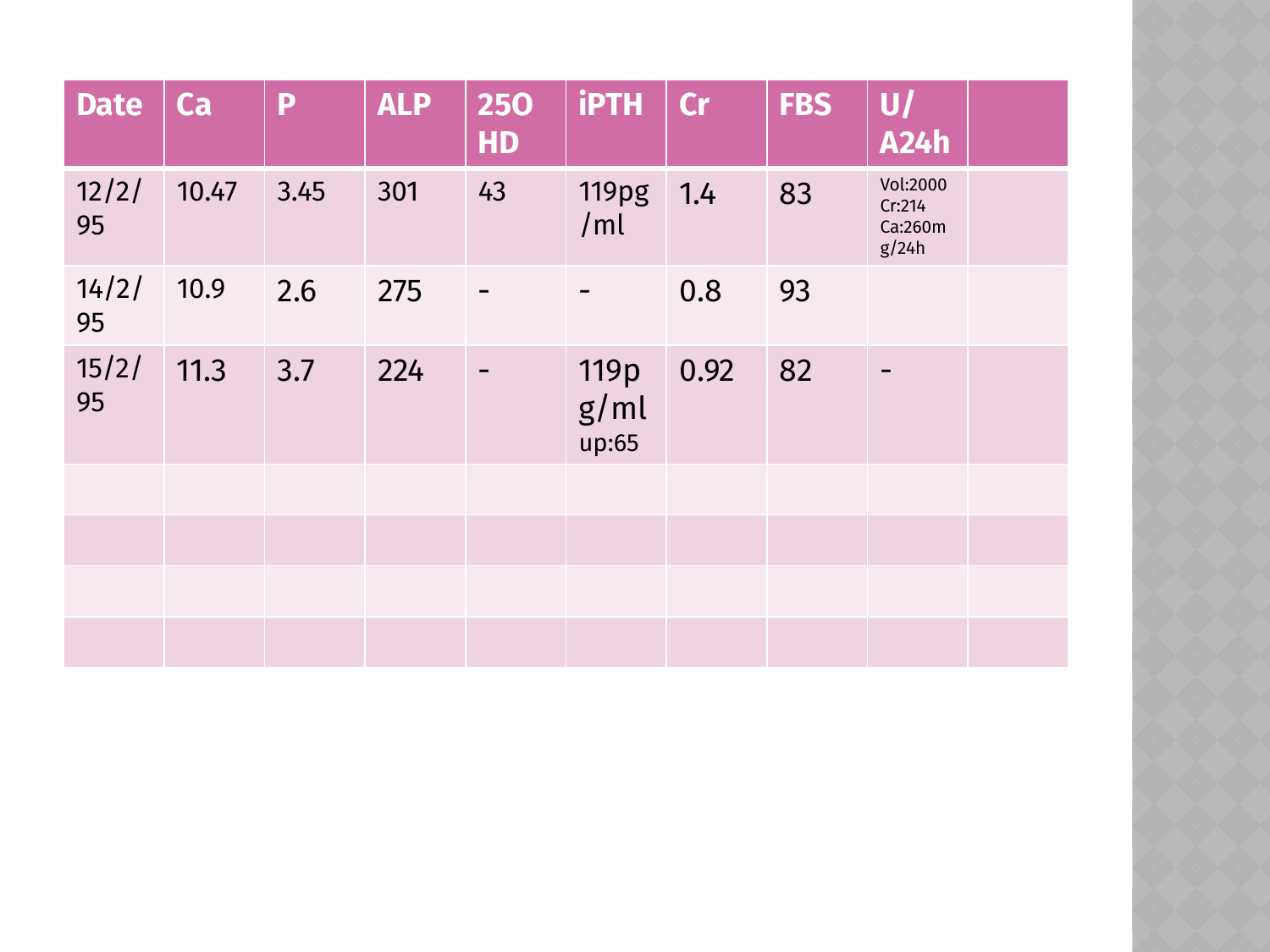

| Date | Ca | P | ALP | 25OHD | iPTH | Cr | FBS | U/A24h |  |
| --- | --- | --- | --- | --- | --- | --- | --- | --- | --- |
| 12/2/95 | 10.47 | 3.45 | 301 | 43 | 119pg/ml | 1.4 | 83 | Vol:2000 Cr:214 Ca:260mg/24h |  |
| 14/2/95 | 10.9 | 2.6 | 275 | - | - | 0.8 | 93 |  |  |
| 15/2/95 | 11.3 | 3.7 | 224 | - | 119pg/ml up:65 | 0.92 | 82 | - |  |
|  |  |  |  |  |  |  |  |  |  |
|  |  |  |  |  |  |  |  |  |  |
|  |  |  |  |  |  |  |  |  |  |
|  |  |  |  |  |  |  |  |  |  |